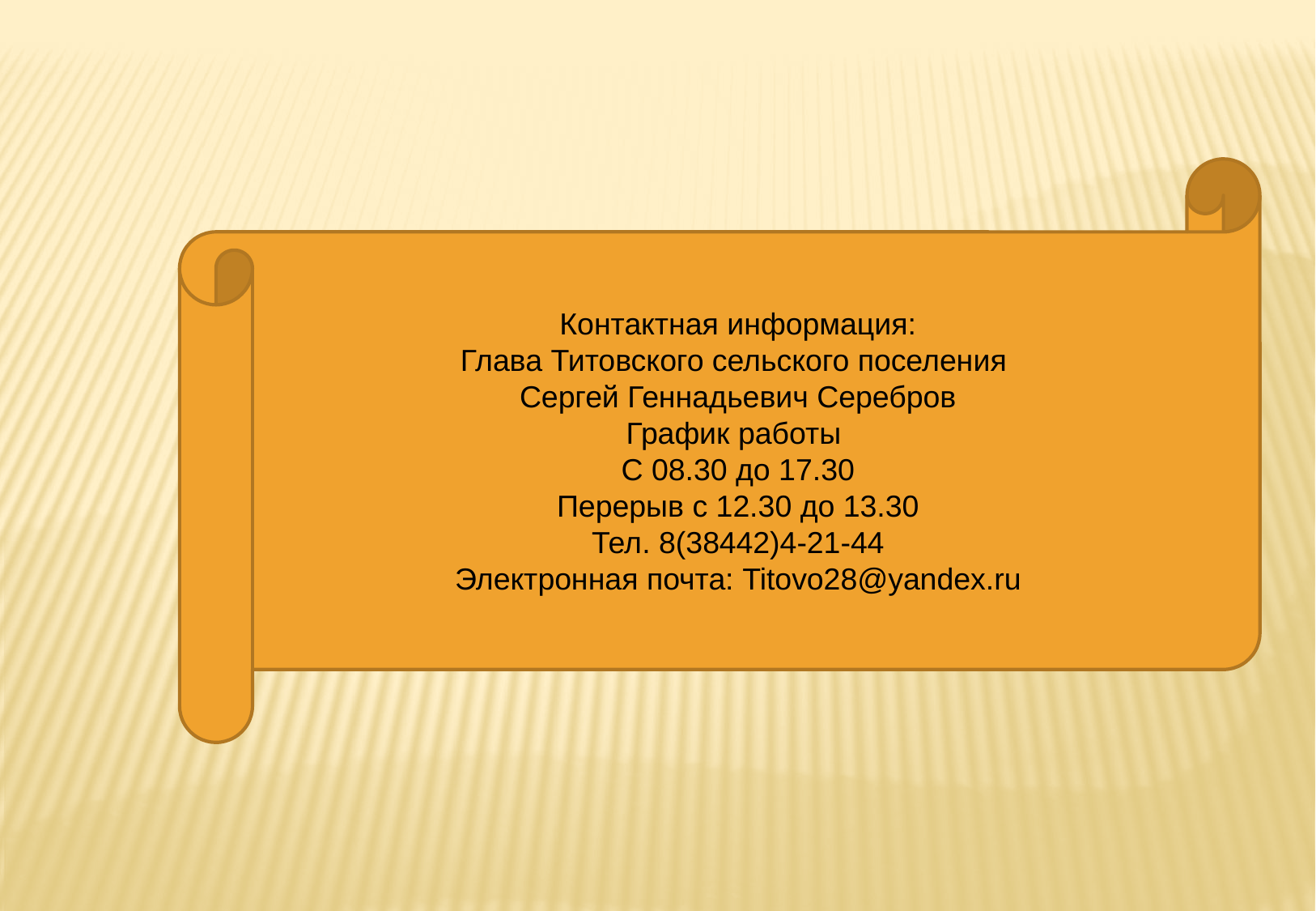

Контактная информация:
Глава Титовского сельского поселения
Сергей Геннадьевич Серебров
График работы
С 08.30 до 17.30
Перерыв с 12.30 до 13.30
Тел. 8(38442)4-21-44
Электронная почта: Titovo28@yandex.ru